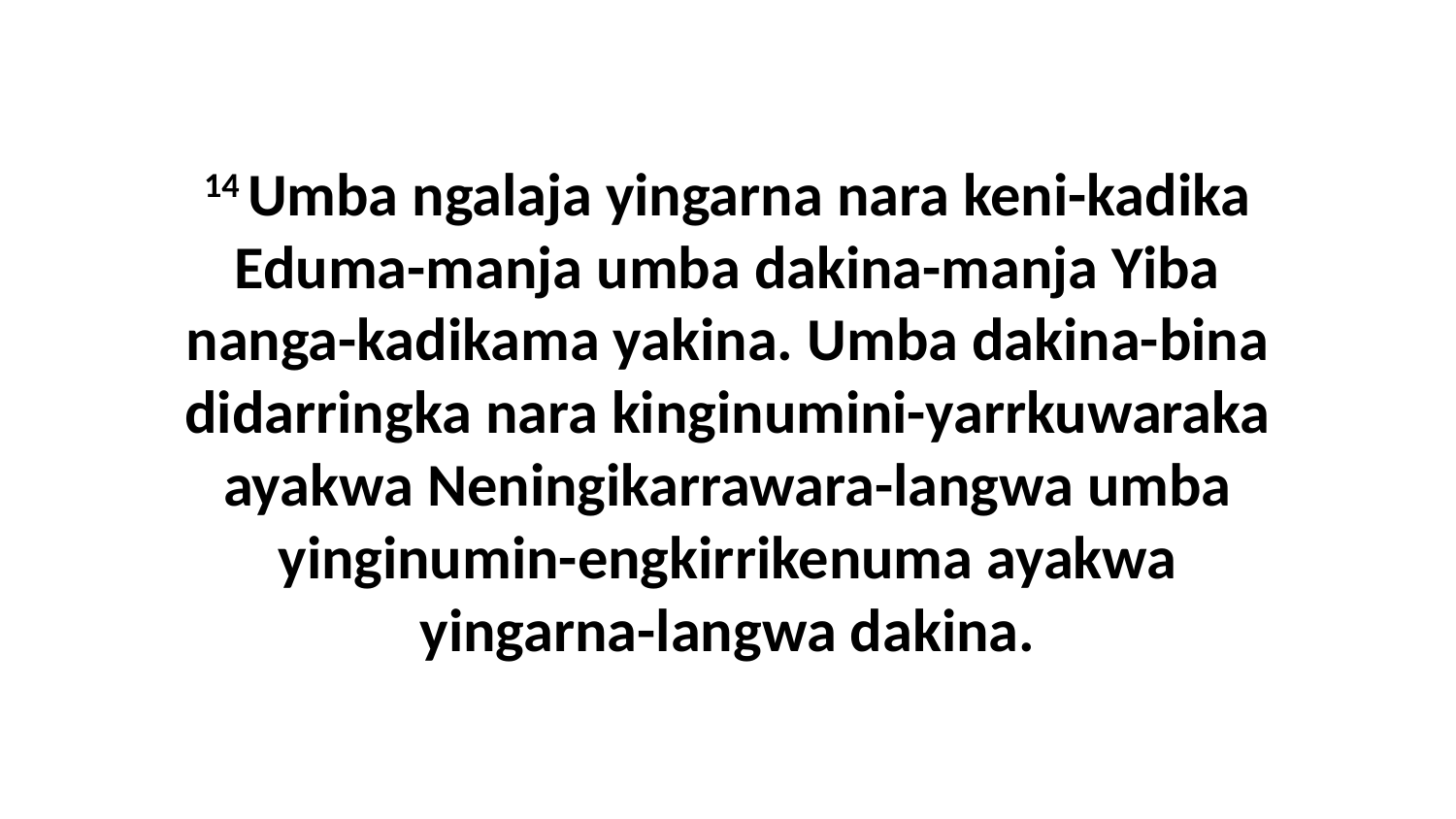

14 Umba ngalaja yingarna nara keni-kadika Eduma-manja umba dakina-manja Yiba nanga-kadikama yakina. Umba dakina-bina didarringka nara kinginumini-yarrkuwaraka ayakwa Neningikarrawara-langwa umba yinginumin-engkirrikenuma ayakwa yingarna-langwa dakina.